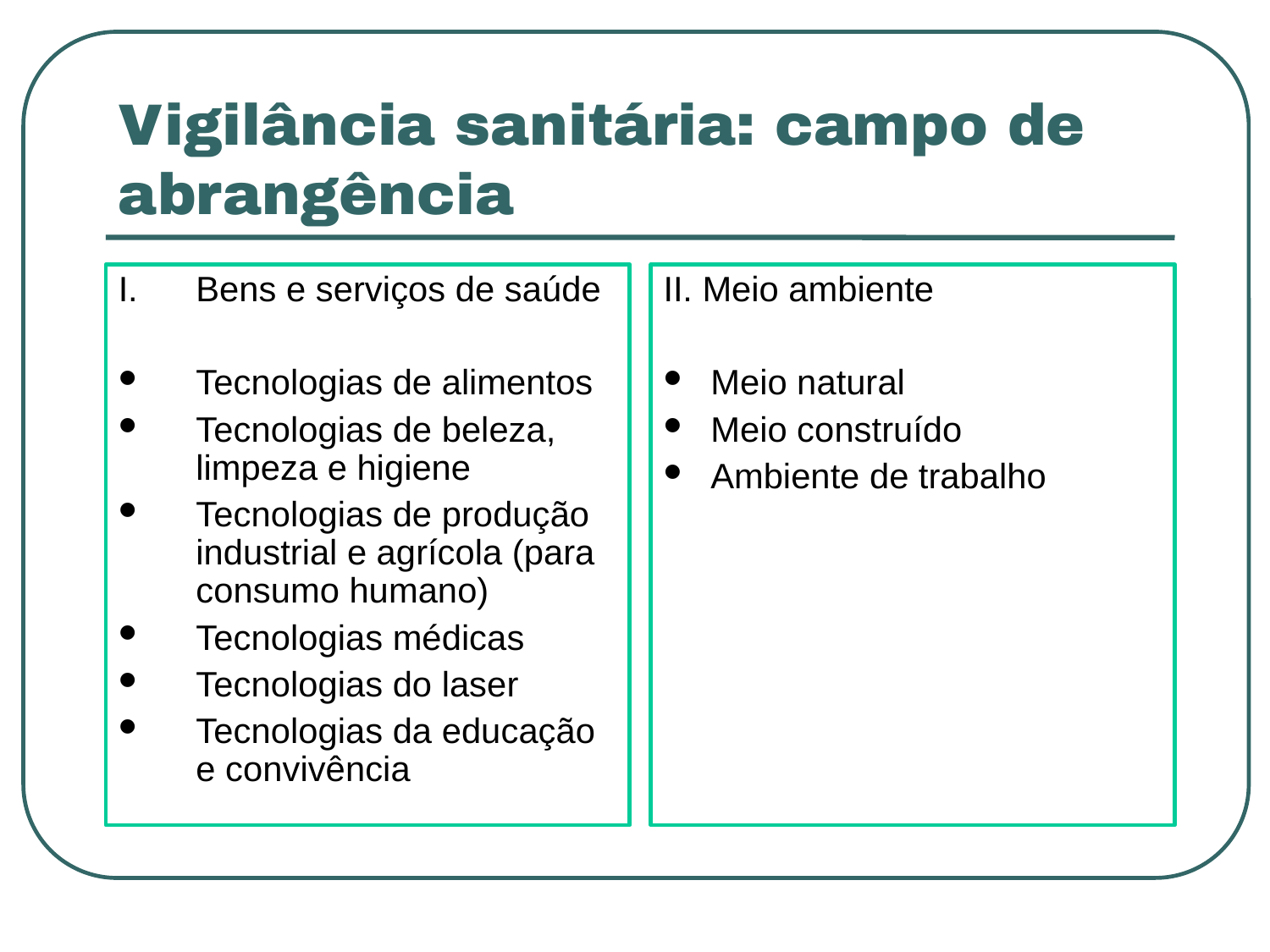

Vigilância sanitária: campo de abrangência
Bens e serviços de saúde

Tecnologias de alimentos
Tecnologias de beleza, limpeza e higiene
Tecnologias de produção industrial e agrícola (para consumo humano)
Tecnologias médicas
Tecnologias do laser
Tecnologias da educação e convivência

II. Meio ambiente

Meio natural
Meio construído
Ambiente de trabalho